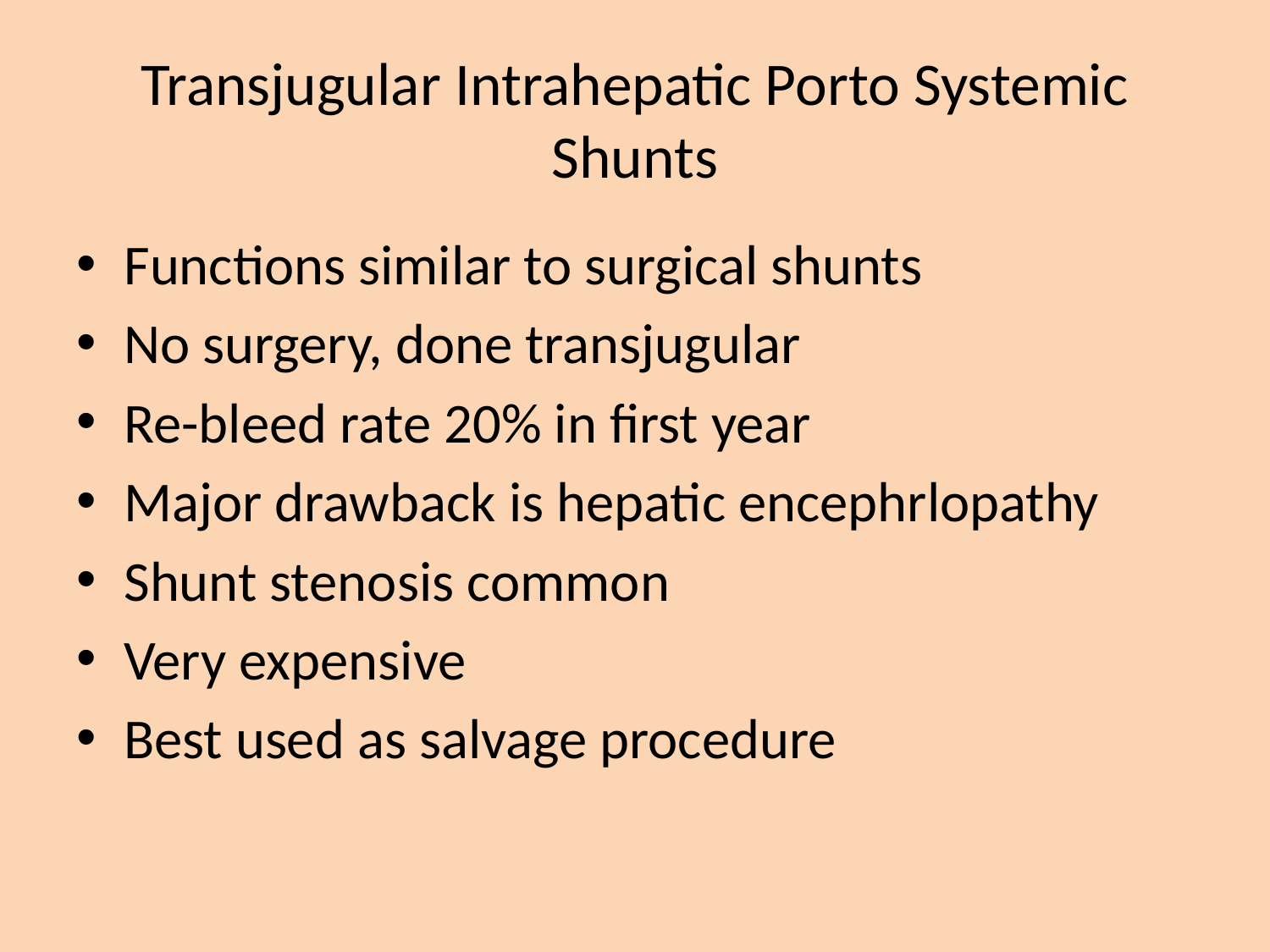

# Transjugular Intrahepatic Porto Systemic Shunts
Functions similar to surgical shunts
No surgery, done transjugular
Re-bleed rate 20% in first year
Major drawback is hepatic encephrlopathy
Shunt stenosis common
Very expensive
Best used as salvage procedure